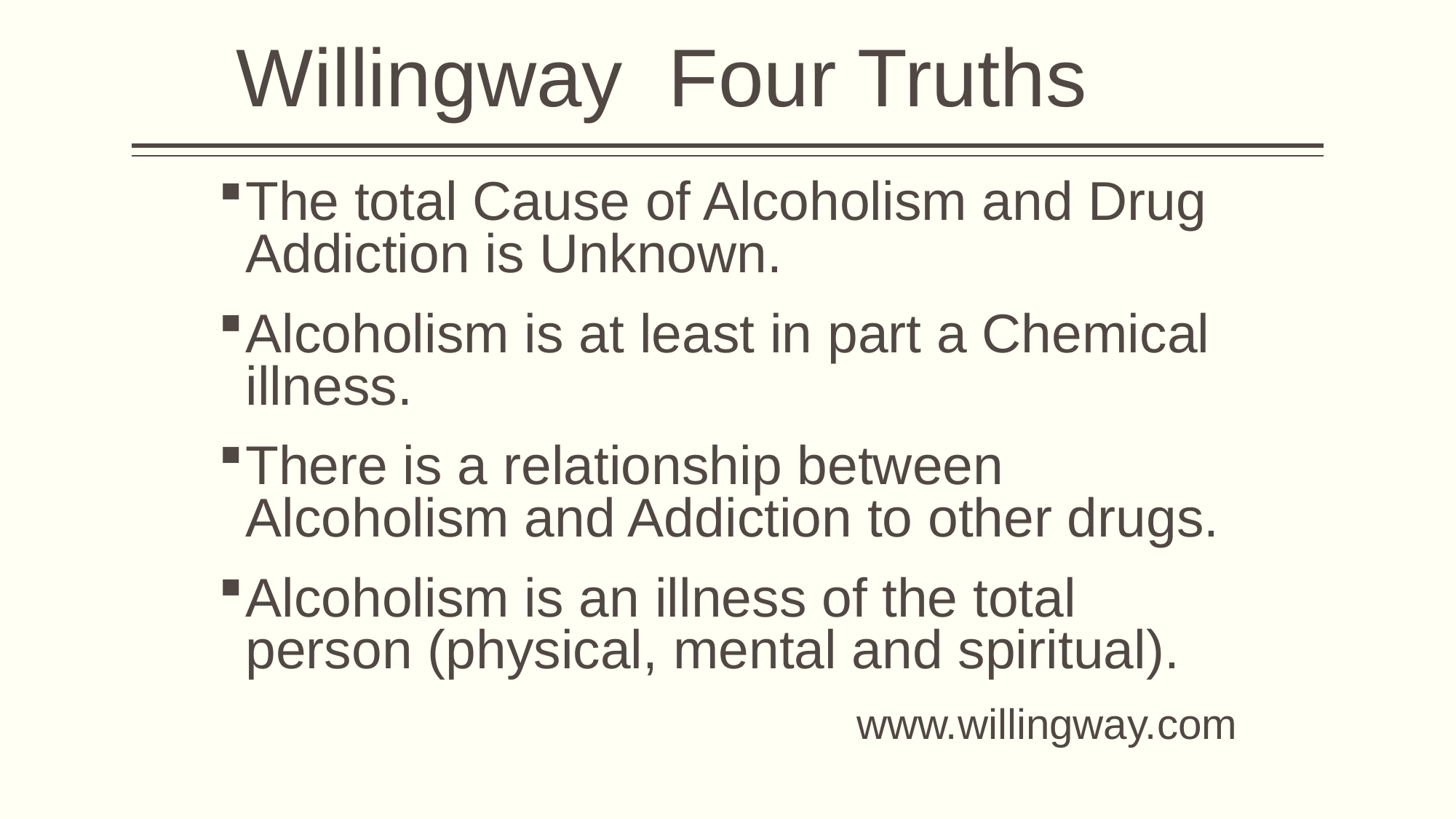

# Willingway  Four Truths
The total Cause of Alcoholism and Drug Addiction is Unknown.
Alcoholism is at least in part a Chemical illness.
There is a relationship between Alcoholism and Addiction to other drugs.
Alcoholism is an illness of the total person (physical, mental and spiritual).
 www.willingway.com